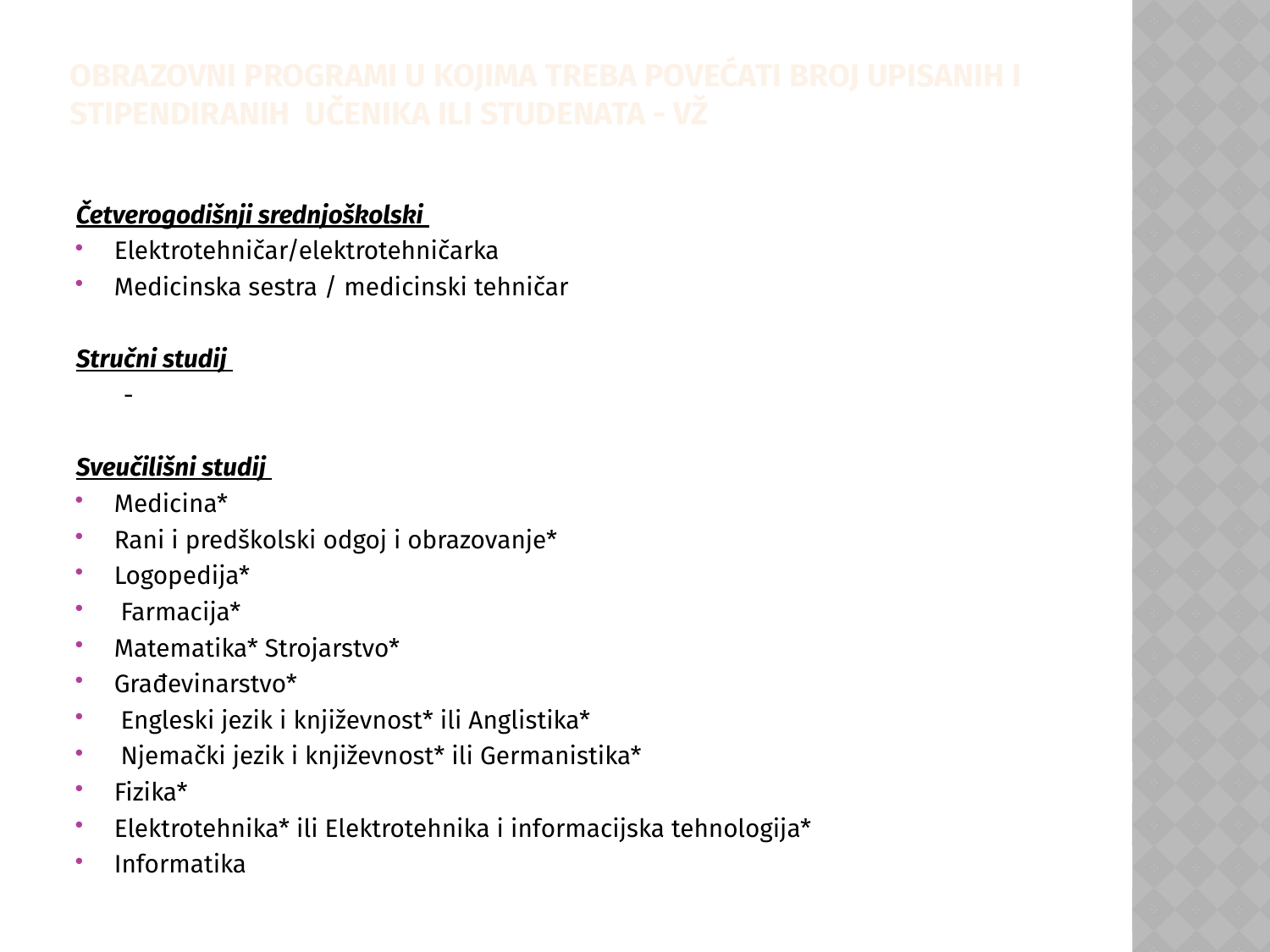

# Obrazovni programi u kojima treba povećati broj upisanih i stipendiranih  učenika ili studenata - vž

Četverogodišnji srednjoškolski
Elektrotehničar/elektrotehničarka
Medicinska sestra / medicinski tehničar

Stručni studij
       -

Sveučilišni studij
Medicina*
Rani i predškolski odgoj i obrazovanje*
Logopedija*
 Farmacija*
Matematika* Strojarstvo*
Građevinarstvo*
 Engleski jezik i književnost* ili Anglistika*
 Njemački jezik i književnost* ili Germanistika*
Fizika*
Elektrotehnika* ili Elektrotehnika i informacijska tehnologija*
Informatika